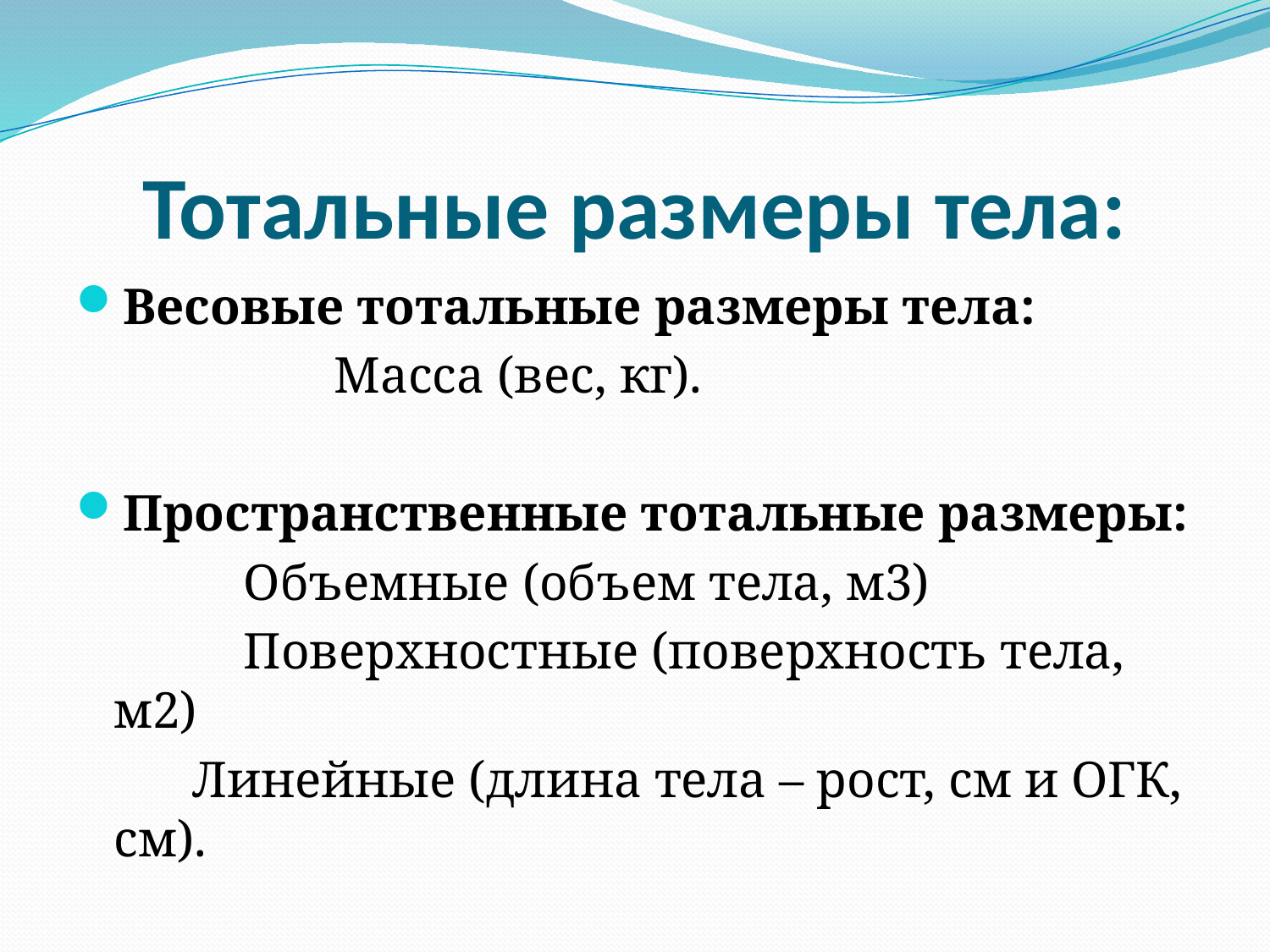

# Тотальные размеры тела:
Весовые тотальные размеры тела:
                    Масса (вес, кг).

Пространственные тотальные размеры:
             Объемные (объем тела, м3)
             Поверхностные (поверхность тела, м2)
         Линейные (длина тела – рост, см и ОГК, см).